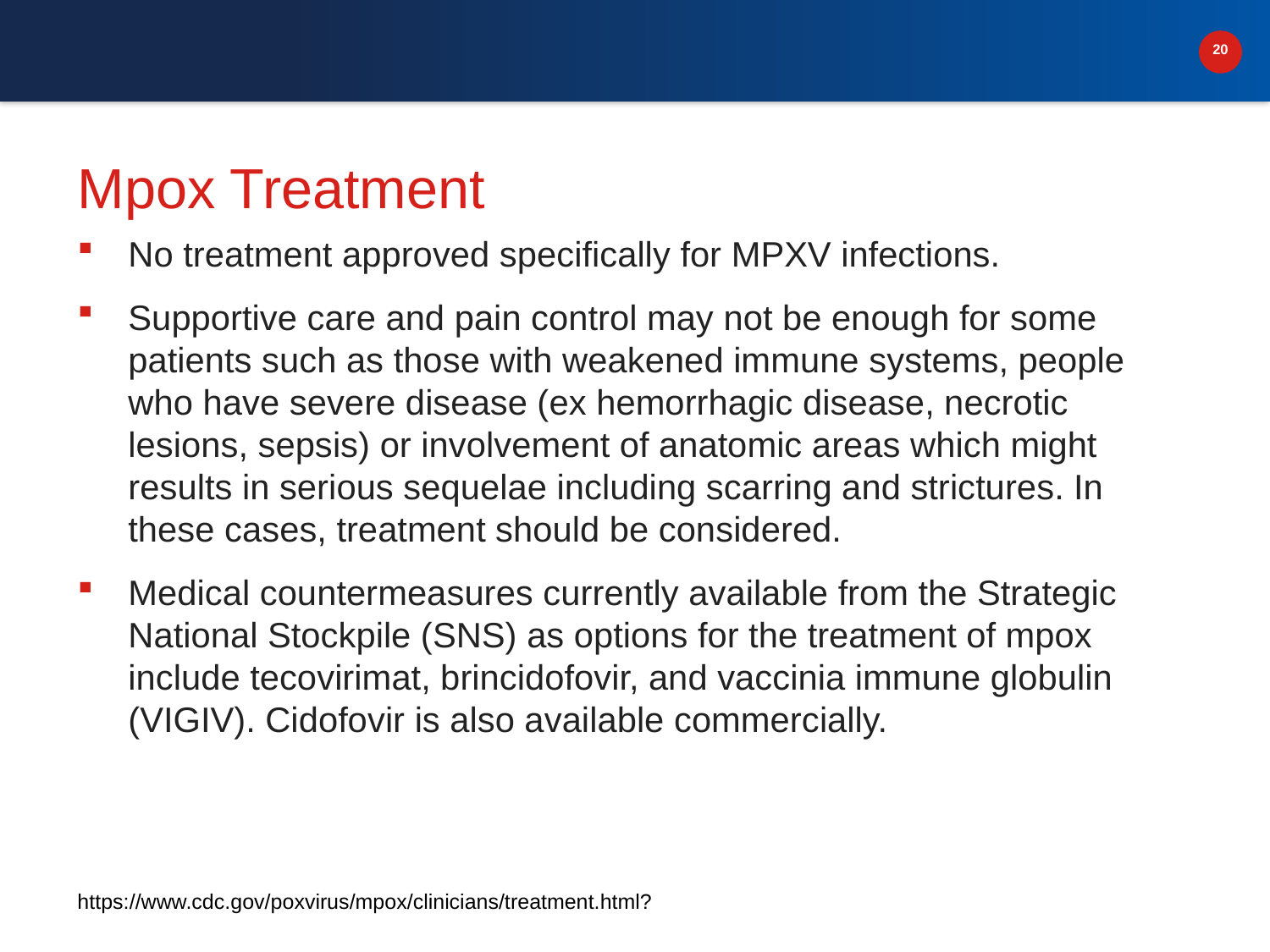

# Mpox Treatment
No treatment approved specifically for MPXV infections.
Supportive care and pain control may not be enough for some patients such as those with weakened immune systems, people who have severe disease (ex hemorrhagic disease, necrotic lesions, sepsis) or involvement of anatomic areas which might results in serious sequelae including scarring and strictures. In these cases, treatment should be considered.
Medical countermeasures currently available from the Strategic National Stockpile (SNS) as options for the treatment of mpox include tecovirimat, brincidofovir, and vaccinia immune globulin (VIGIV). Cidofovir is also available commercially.
https://www.cdc.gov/poxvirus/mpox/clinicians/treatment.html?